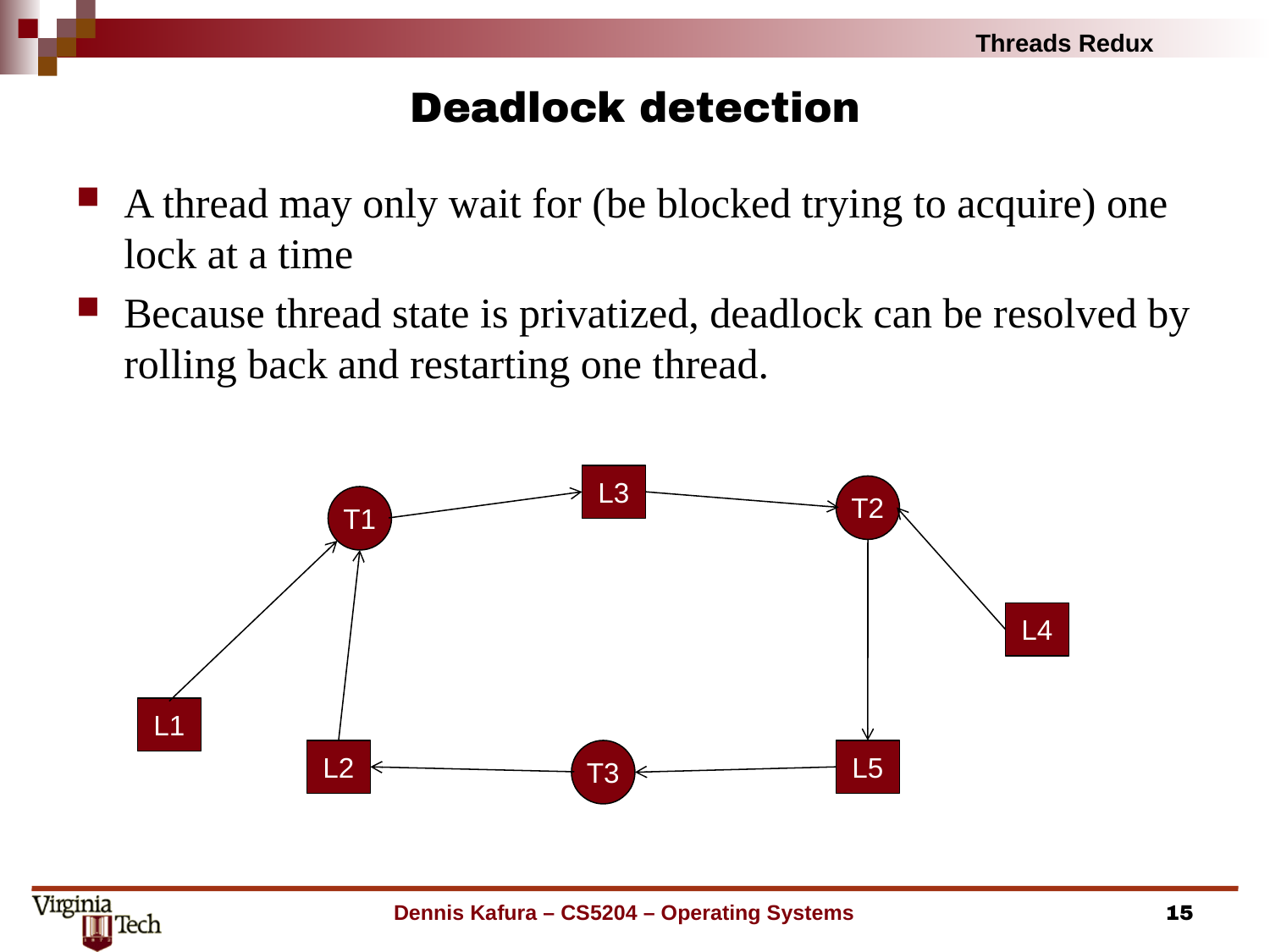

# Deadlock detection
A thread may only wait for (be blocked trying to acquire) one lock at a time
Because thread state is privatized, deadlock can be resolved by rolling back and restarting one thread.

L3

T2

T1

L4

L1

L2

T3

L5
Dennis Kafura – CS5204 – Operating Systems
15